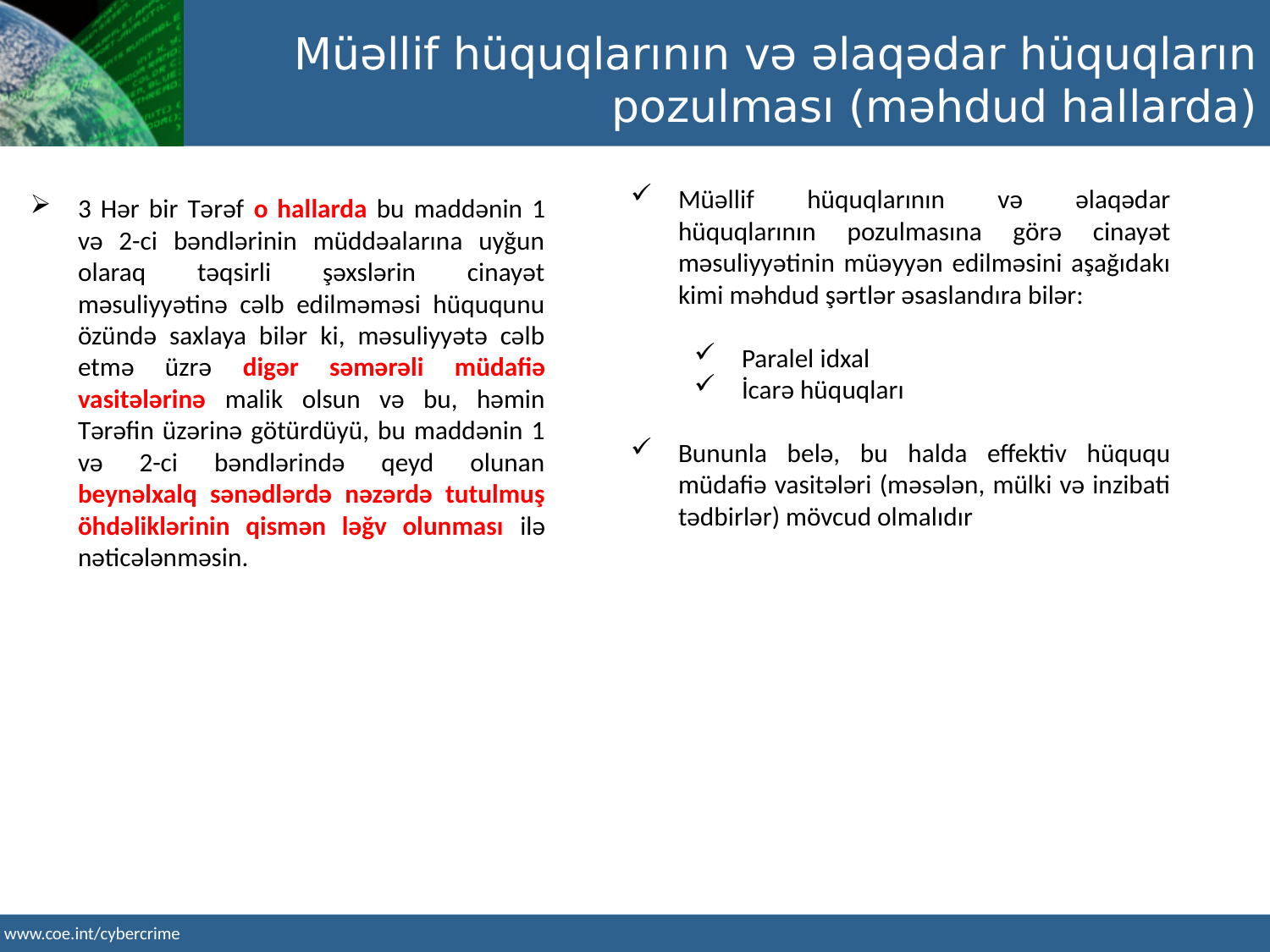

Müəllif hüquqlarının və əlaqədar hüquqların pozulması (məhdud hallarda)
Müəllif hüquqlarının və əlaqədar hüquqlarının pozulmasına görə cinayət məsuliyyətinin müəyyən edilməsini aşağıdakı kimi məhdud şərtlər əsaslandıra bilər:

Paralel idxal
İcarə hüquqları

Bununla belə, bu halda effektiv hüququ müdafiə vasitələri (məsələn, mülki və inzibati tədbirlər) mövcud olmalıdır
3 Hər bir Tərəf o hallarda bu maddənin 1 və 2-ci bəndlərinin müddəalarına uyğun olaraq təqsirli şəxslərin cinayət məsuliyyətinə cəlb edilməməsi hüququnu özündə saxlaya bilər ki, məsuliyyətə cəlb etmə üzrə digər səmərəli müdafiə vasitələrinə malik olsun və bu, həmin Tərəfin üzərinə götürdüyü, bu maddənin 1 və 2-ci bəndlərində qeyd olunan beynəlxalq sənədlərdə nəzərdə tutulmuş öhdəliklərinin qismən ləğv olunması ilə nəticələnməsin.